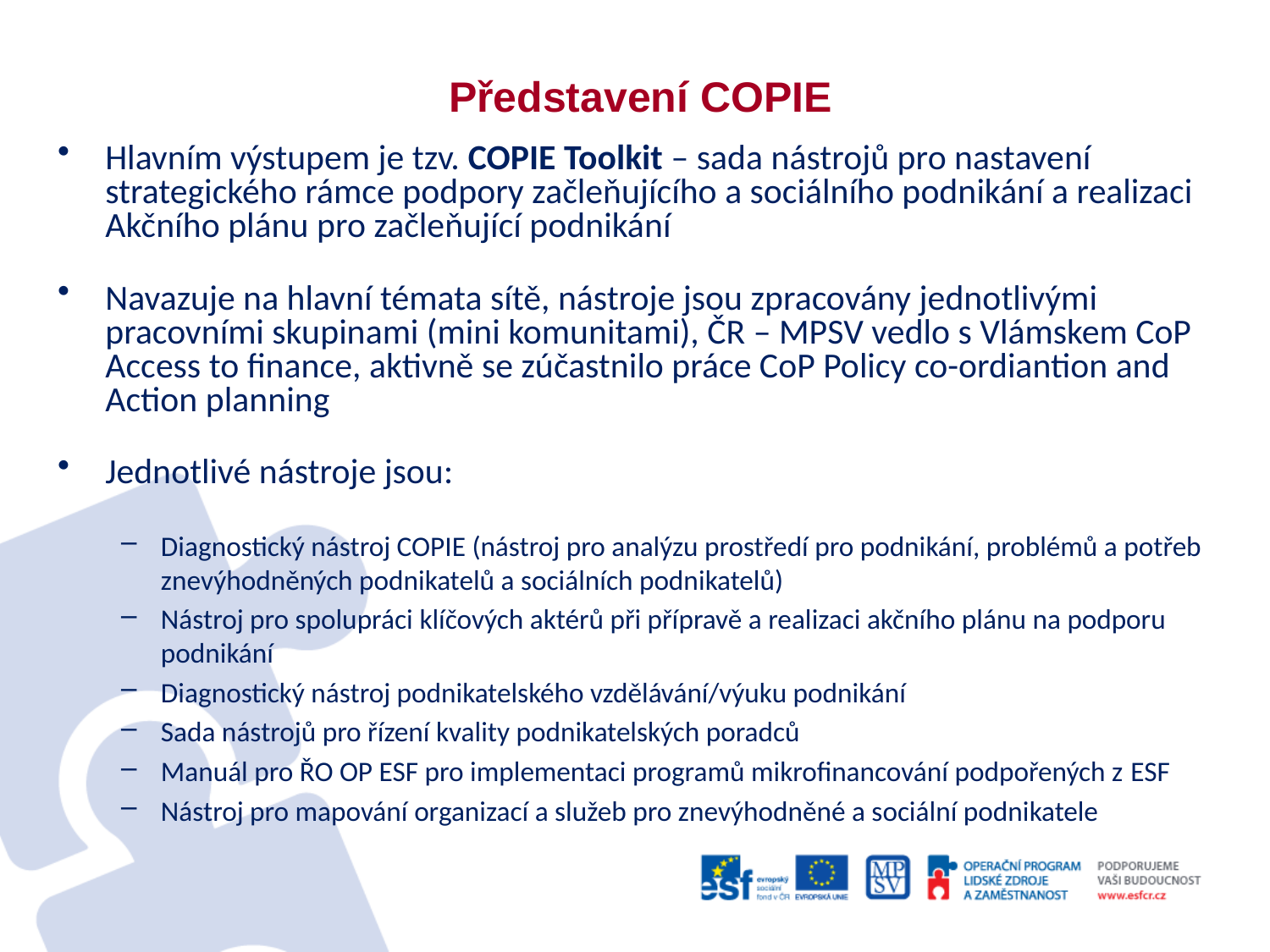

# Představení COPIE
Hlavním výstupem je tzv. COPIE Toolkit – sada nástrojů pro nastavení strategického rámce podpory začleňujícího a sociálního podnikání a realizaci Akčního plánu pro začleňující podnikání
Navazuje na hlavní témata sítě, nástroje jsou zpracovány jednotlivými pracovními skupinami (mini komunitami), ČR – MPSV vedlo s Vlámskem CoP Access to finance, aktivně se zúčastnilo práce CoP Policy co-ordiantion and Action planning
Jednotlivé nástroje jsou:
Diagnostický nástroj COPIE (nástroj pro analýzu prostředí pro podnikání, problémů a potřeb znevýhodněných podnikatelů a sociálních podnikatelů)
Nástroj pro spolupráci klíčových aktérů při přípravě a realizaci akčního plánu na podporu podnikání
Diagnostický nástroj podnikatelského vzdělávání/výuku podnikání
Sada nástrojů pro řízení kvality podnikatelských poradců
Manuál pro ŘO OP ESF pro implementaci programů mikrofinancování podpořených z ESF
Nástroj pro mapování organizací a služeb pro znevýhodněné a sociální podnikatele